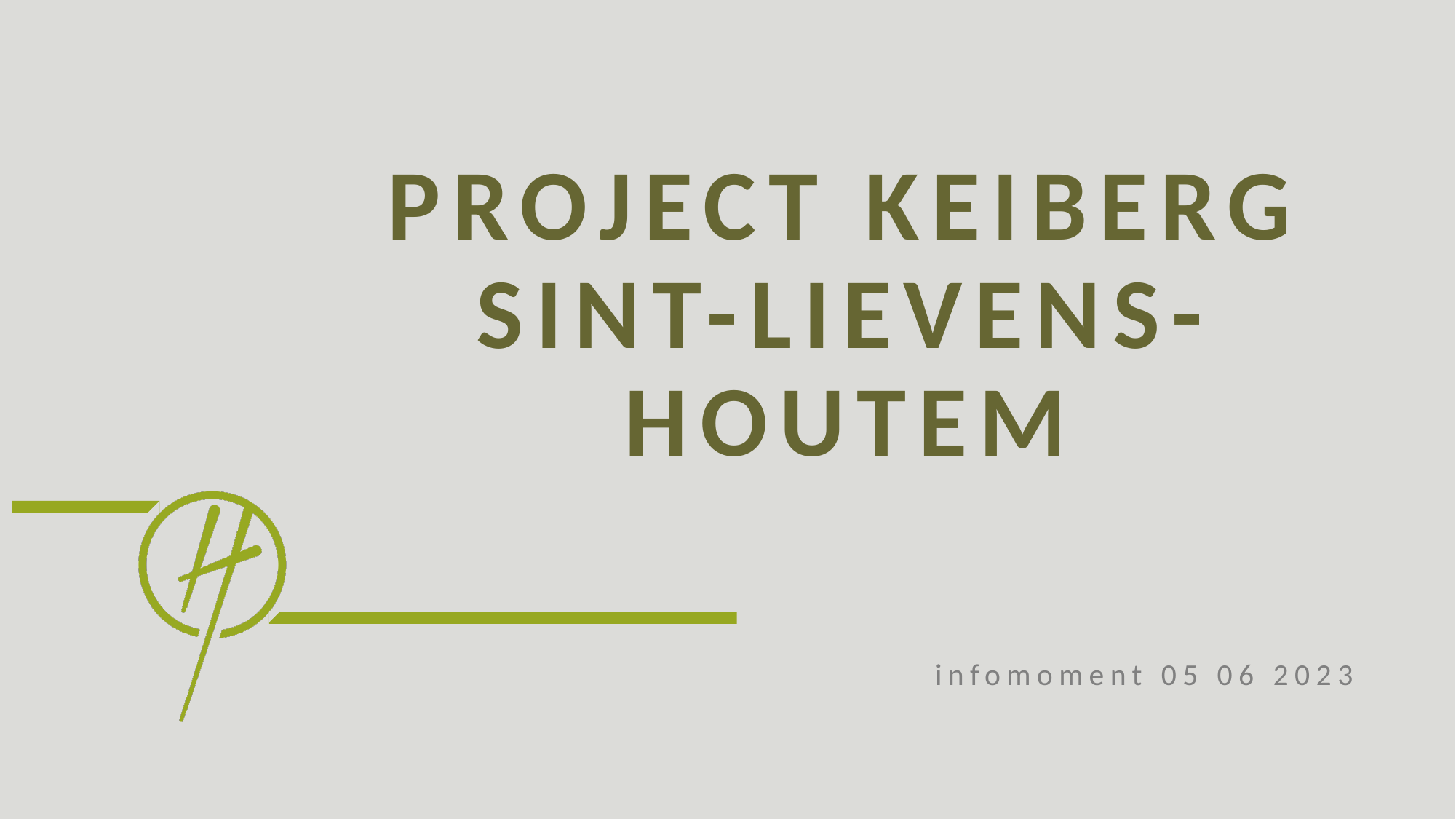

# project Keiberg sint-lievens-houtem
infomoment 05 06 2023